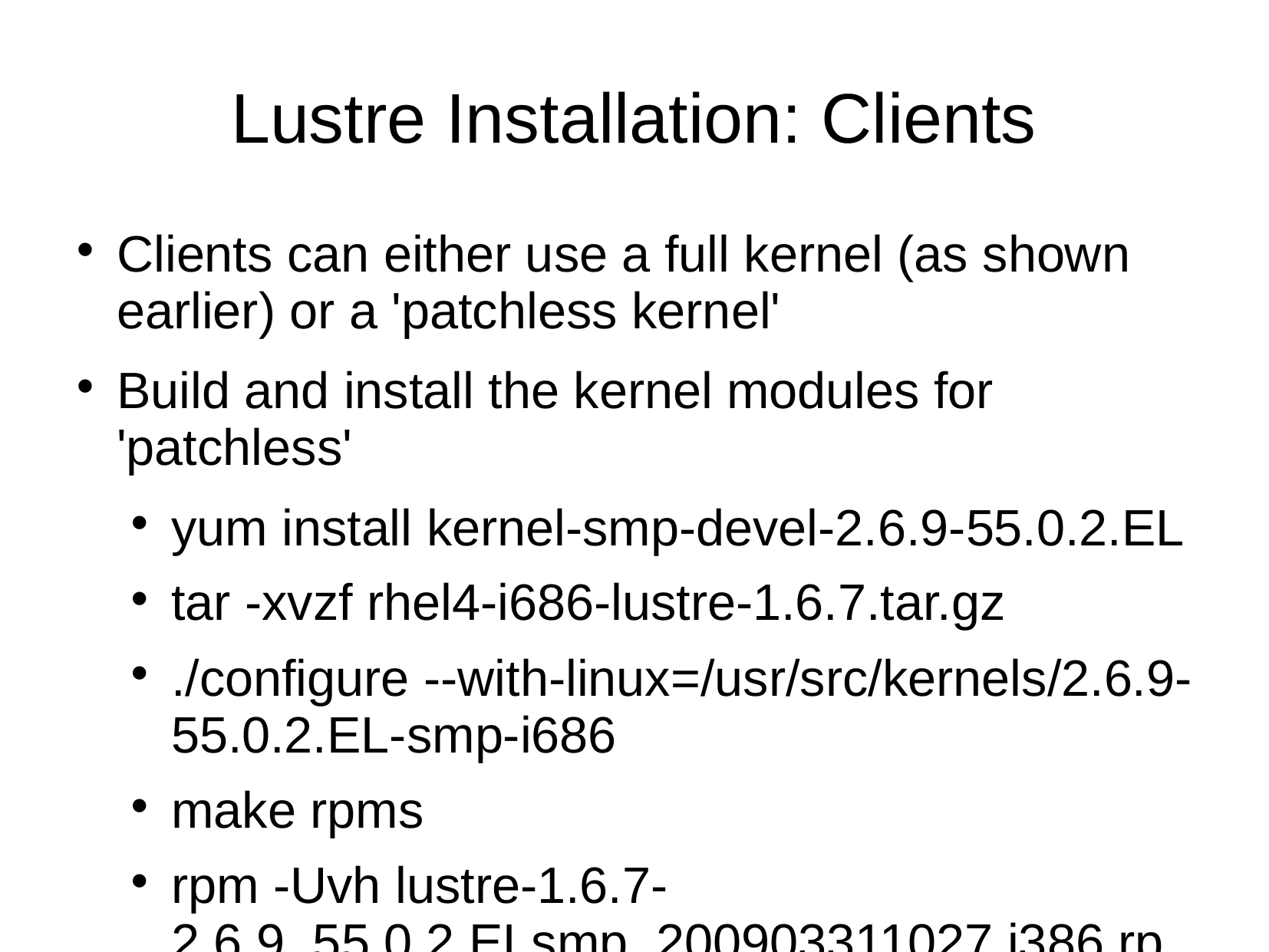

# Lustre Installation: Clients
Clients can either use a full kernel (as shown earlier) or a 'patchless kernel'
Build and install the kernel modules for 'patchless'
yum install kernel-smp-devel-2.6.9-55.0.2.EL
tar -xvzf rhel4-i686-lustre-1.6.7.tar.gz
./configure --with-linux=/usr/src/kernels/2.6.9-55.0.2.EL-smp-i686
make rpms
rpm -Uvh lustre-1.6.7-2.6.9_55.0.2.ELsmp_200903311027.i386.rpm lustre-modules-1.6.7-2.6.9_55.0.2.ELsmp_200903311027.i386.rpm
Configure LNET and module loading again
echo “options lnet networks=tcp” >> /etc/modprobe.conf
echo modprobe lnet >> /etc/rc.modules ; echo modprobe lustre >> /etc/rc.local
chmod +x /etc/rc.modules